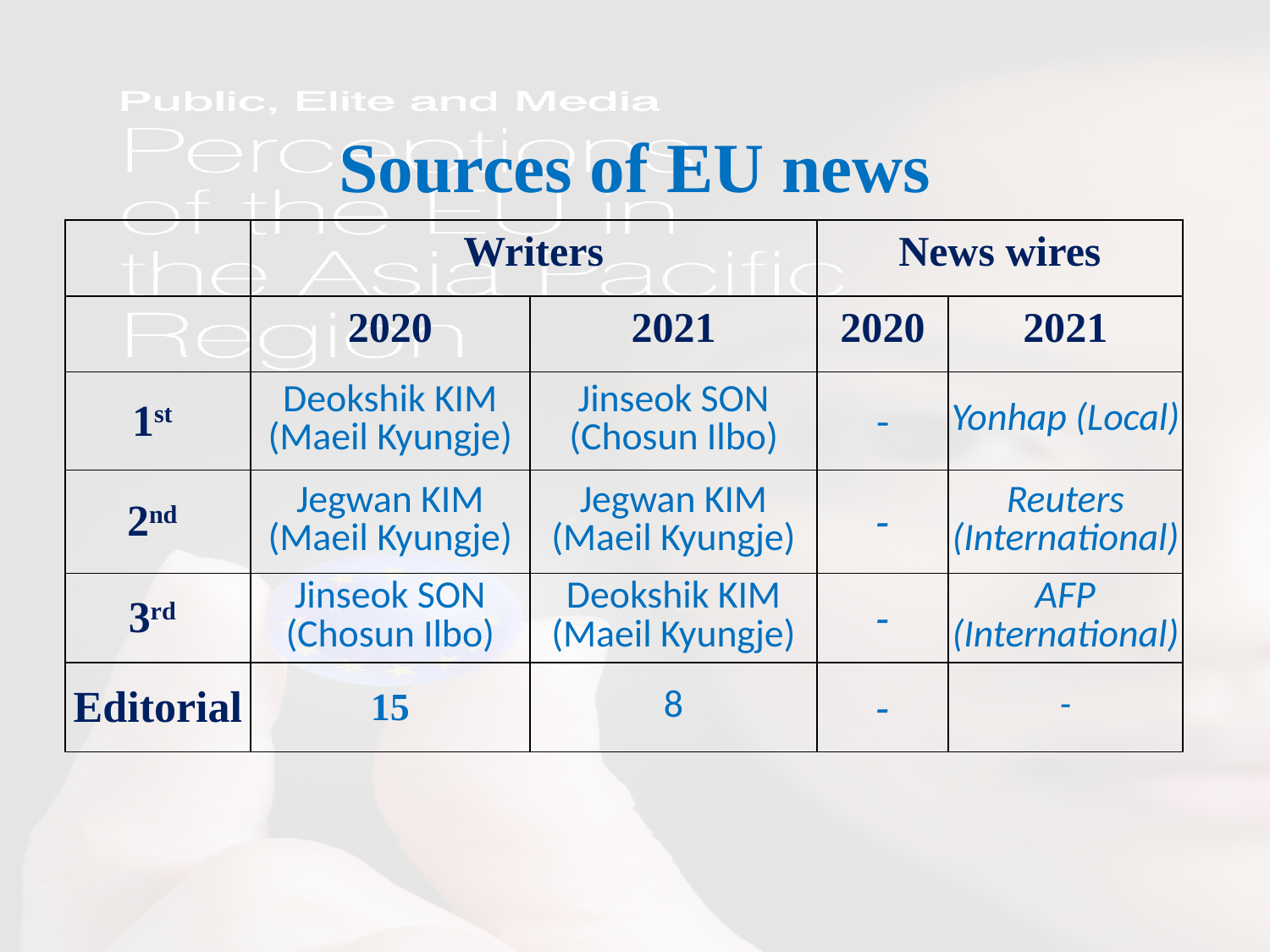

# Sources of EU news
|  | Writers |  | News wires |  |
| --- | --- | --- | --- | --- |
|  | 2020 | 2021 | 2020 | 2021 |
| 1st | Deokshik KIM (Maeil Kyungje) | Jinseok SON (Chosun Ilbo) | - | Yonhap (Local) |
| 2nd | Jegwan KIM (Maeil Kyungje) | Jegwan KIM (Maeil Kyungje) | - | Reuters (International) |
| 3rd | Jinseok SON (Chosun Ilbo) | Deokshik KIM (Maeil Kyungje) | - | AFP (International) |
| Editorial | 15 | 8 | - | - |